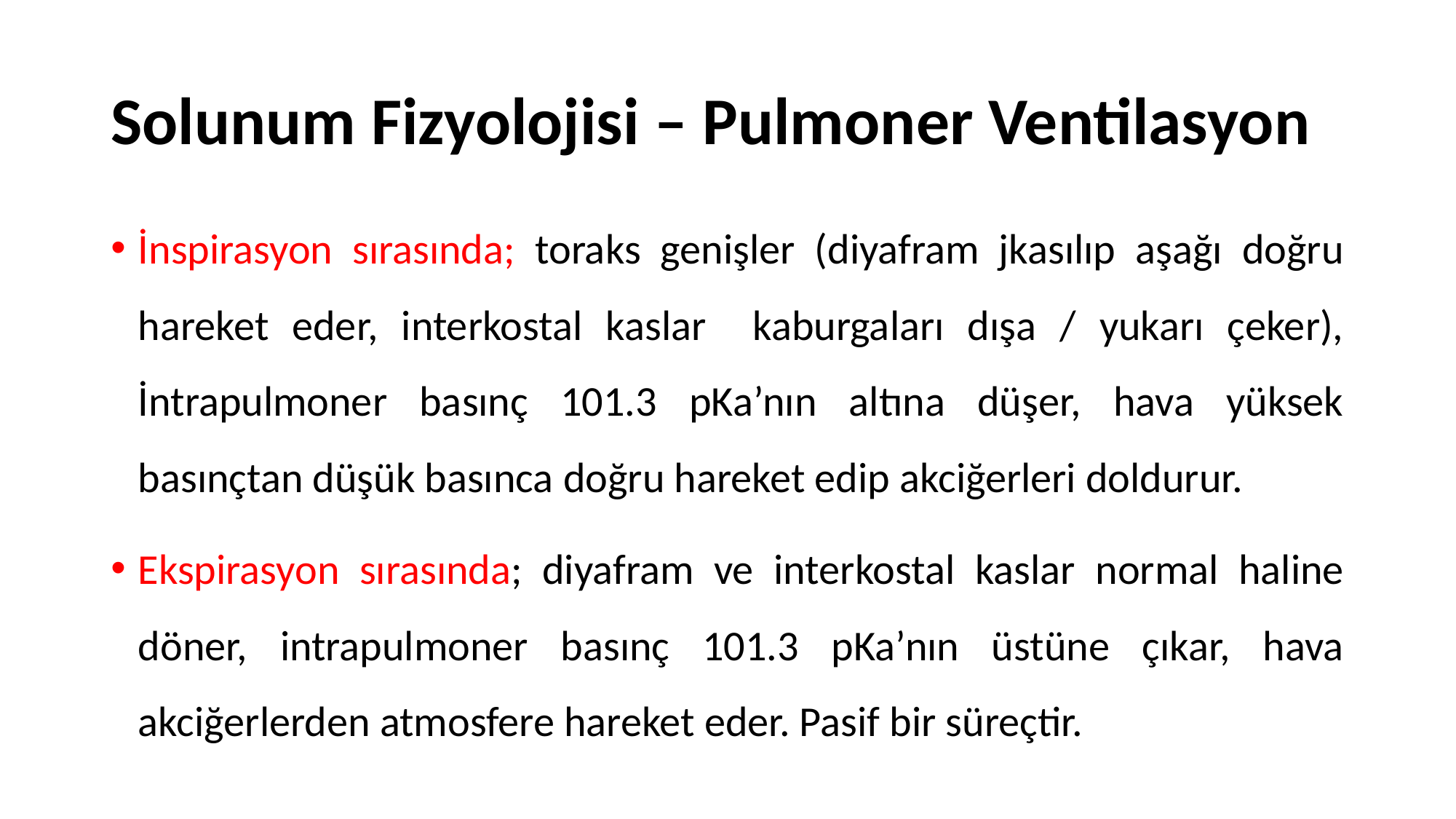

# Solunum Fizyolojisi – Pulmoner Ventilasyon
İnspirasyon sırasında; toraks genişler (diyafram jkasılıp aşağı doğru hareket eder, interkostal kaslar  kaburgaları dışa / yukarı çeker), İntrapulmoner basınç 101.3 pKa’nın altına düşer, hava yüksek basınçtan düşük basınca doğru hareket edip akciğerleri doldurur.
Ekspirasyon sırasında; diyafram ve interkostal kaslar normal haline döner, intrapulmoner basınç 101.3 pKa’nın üstüne çıkar, hava akciğerlerden atmosfere hareket eder. Pasif bir süreçtir.